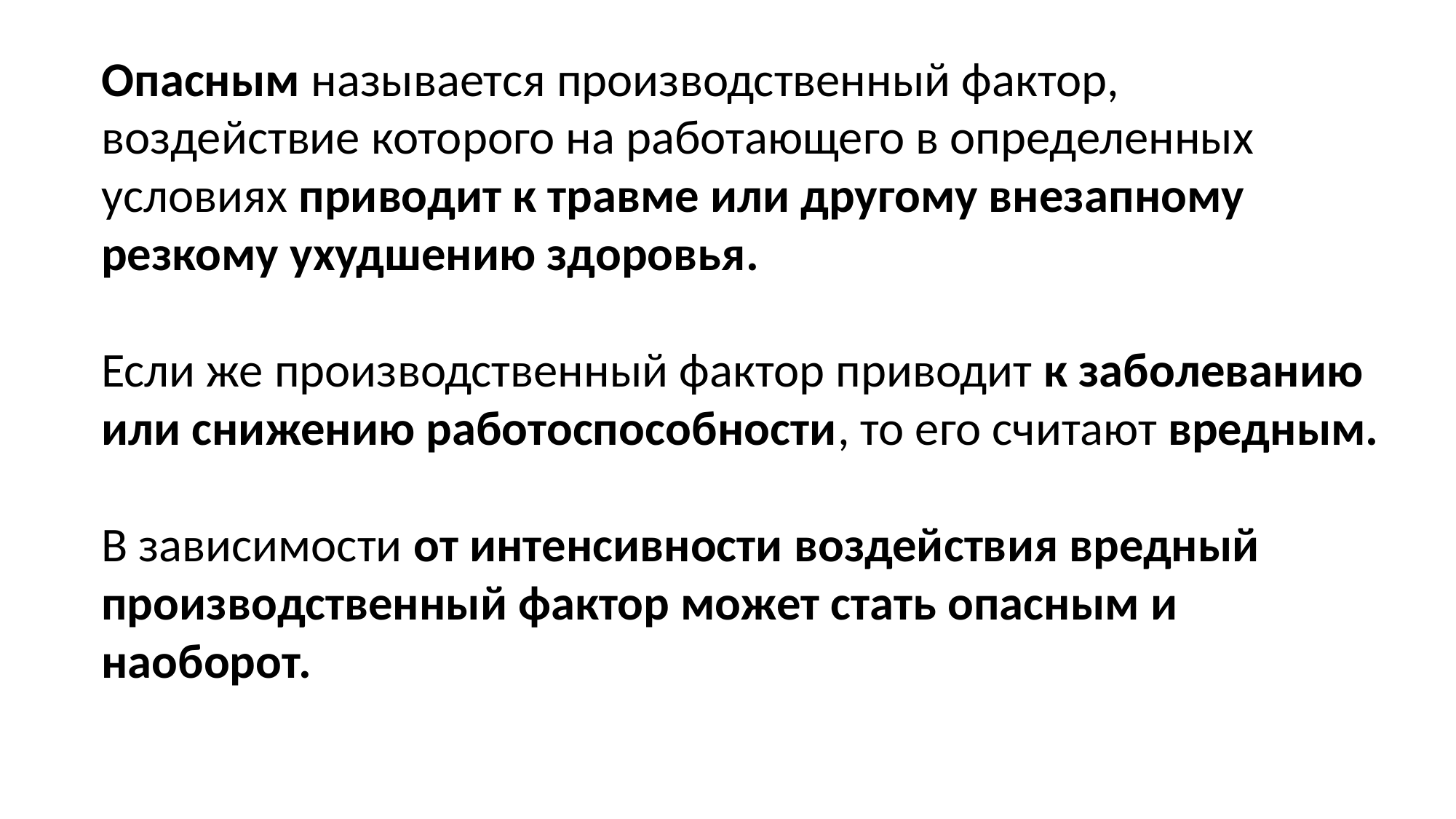

Опасным называется производственный фактор, воздействие которого на работающего в определенных условиях приводит к травме или другому внезапному резкому ухудшению здоровья.

Если же производственный фактор приводит к заболеванию или снижению работоспособности, то его считают вредным.

В зависимости от интенсивности воздействия вредный производственный фактор может стать опасным и наоборот.